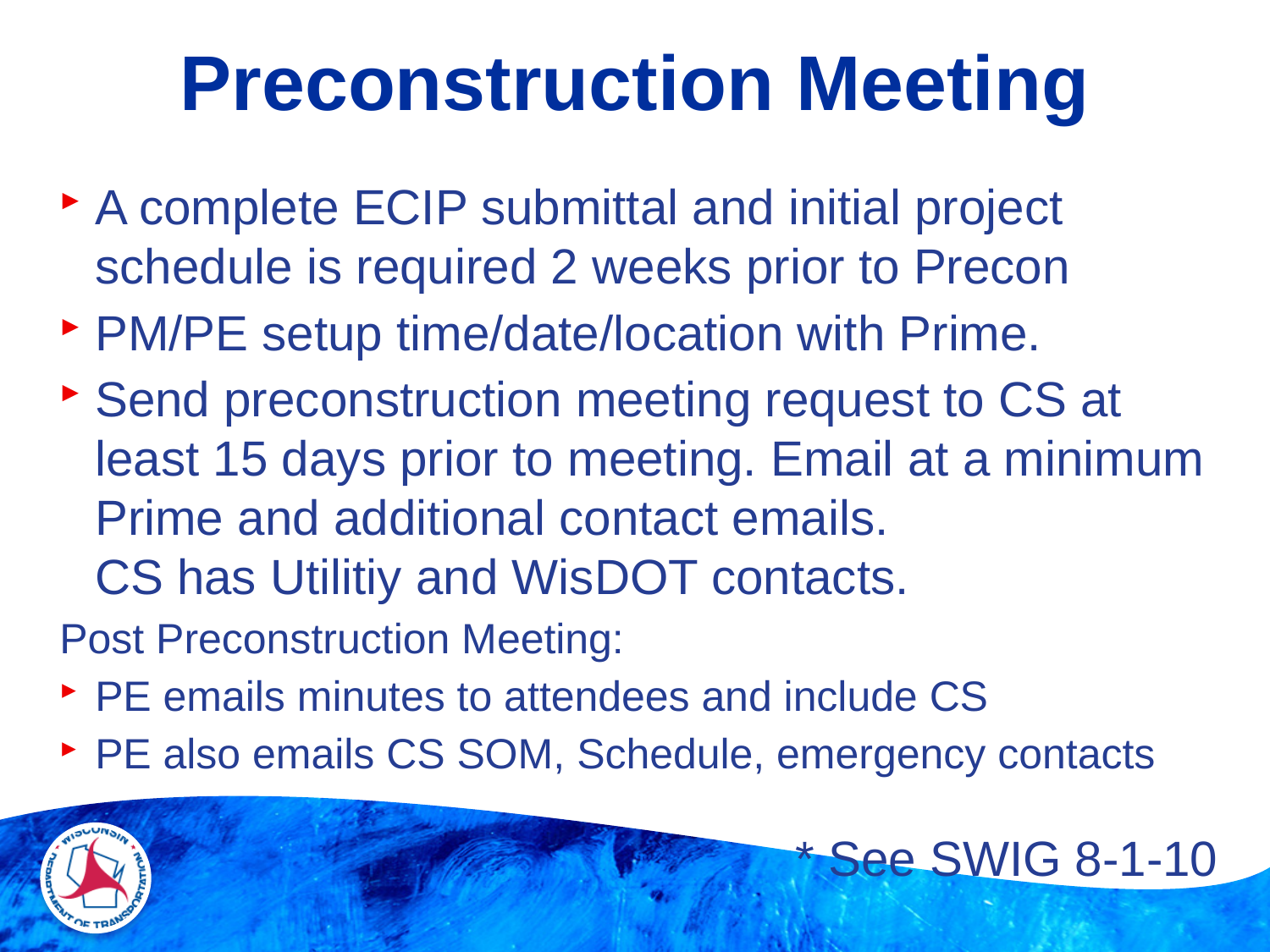

# Preconstruction Meeting
A complete ECIP submittal and initial project schedule is required 2 weeks prior to Precon
PM/PE setup time/date/location with Prime.
Send preconstruction meeting request to CS at least 15 days prior to meeting. Email at a minimum Prime and additional contact emails.
CS has Utilitiy and WisDOT contacts.
Post Preconstruction Meeting:
PE emails minutes to attendees and include CS
PE also emails CS SOM, Schedule, emergency contacts
* See SWIG 8-1-10